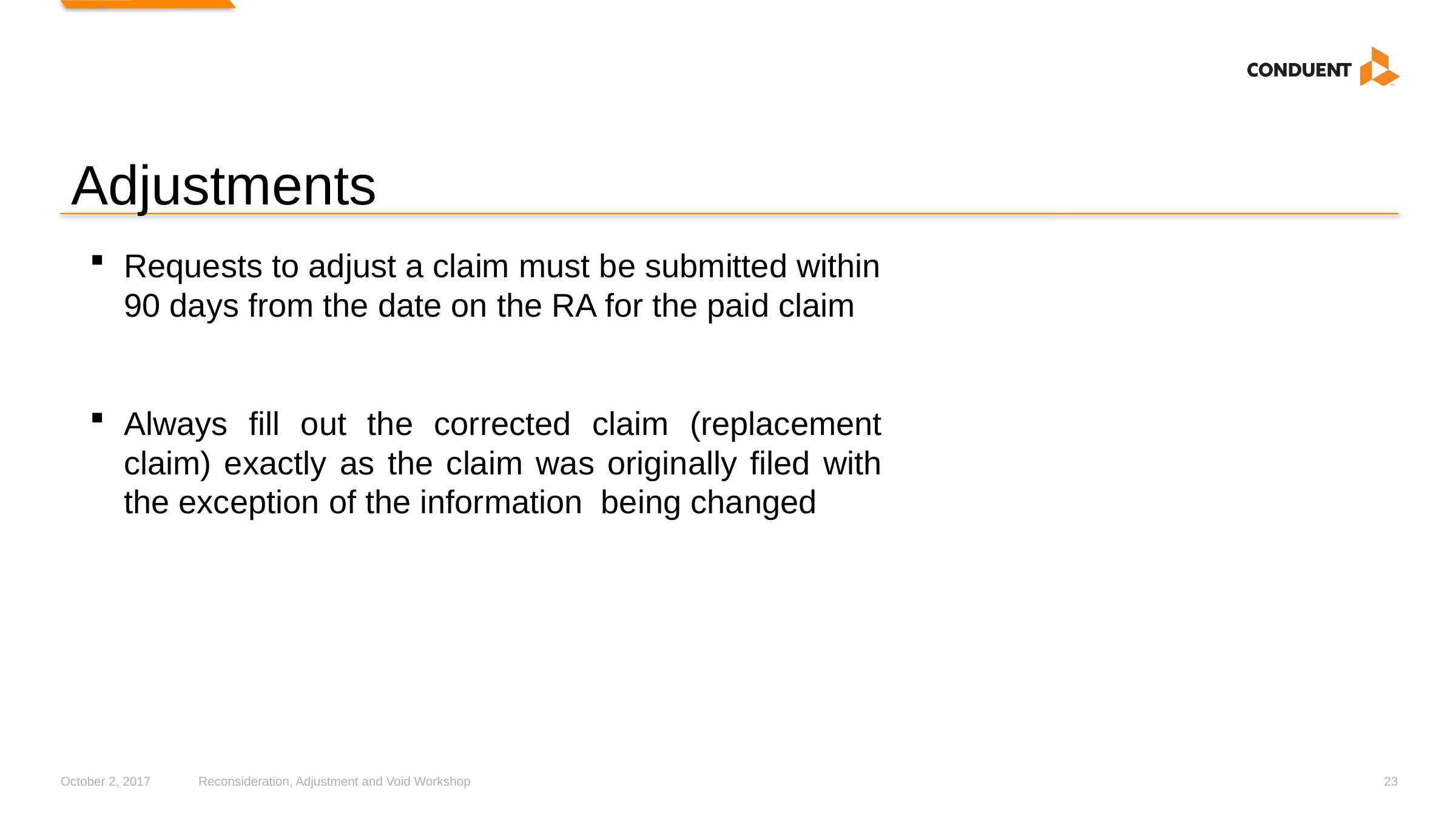

# Adjustments
Requests to adjust a claim must be submitted within 90 days from the date on the RA for the paid claim

Always fill out the corrected claim (replacement claim) exactly as the claim was originally filed with the exception of the information  being changed

October 2, 2017
Reconsideration, Adjustment and Void Workshop
23